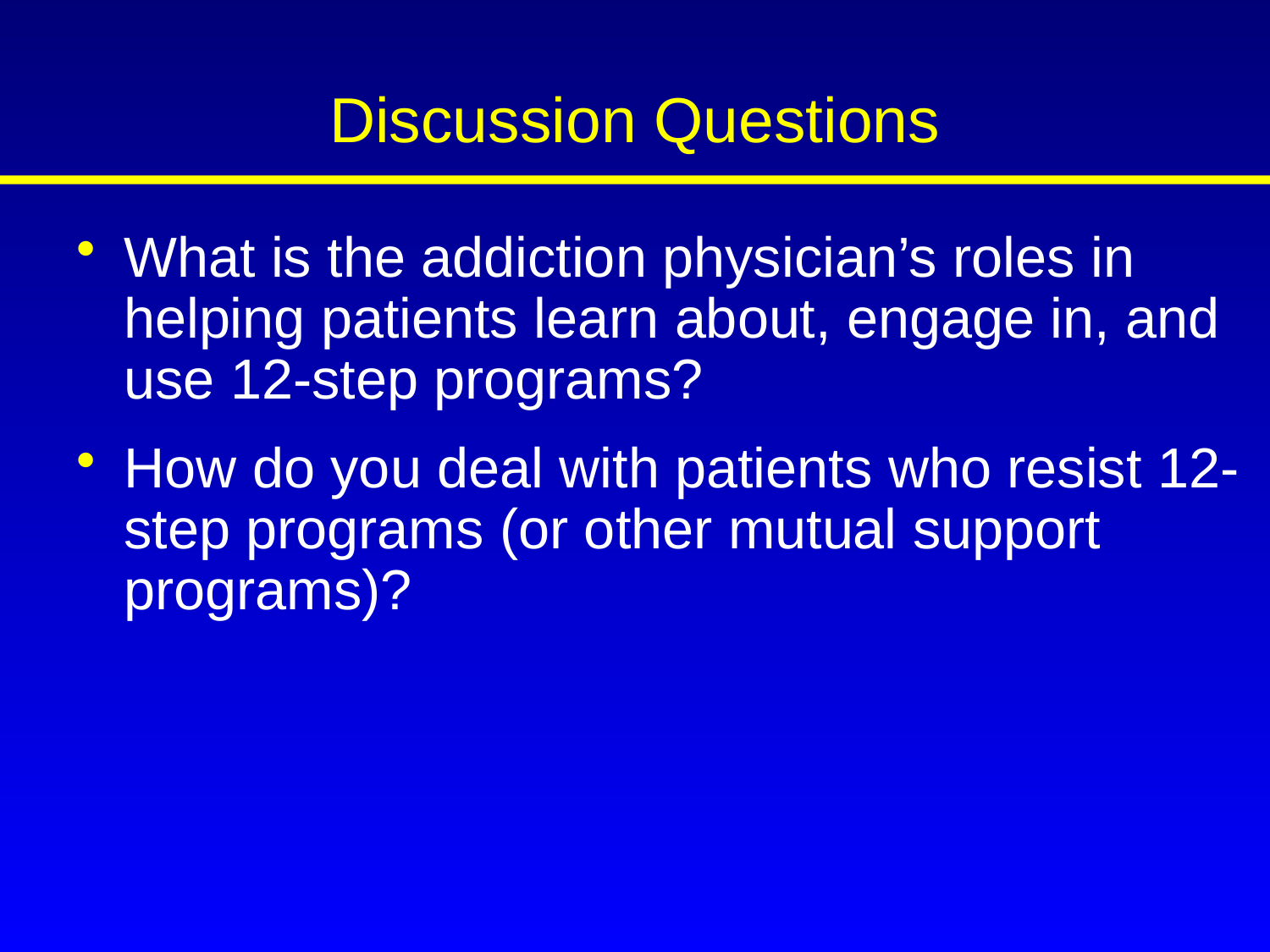

# Discussion Questions

What is the addiction physician’s roles in helping patients learn about, engage in, and use 12-step programs?
How do you deal with patients who resist 12-step programs (or other mutual support programs)?